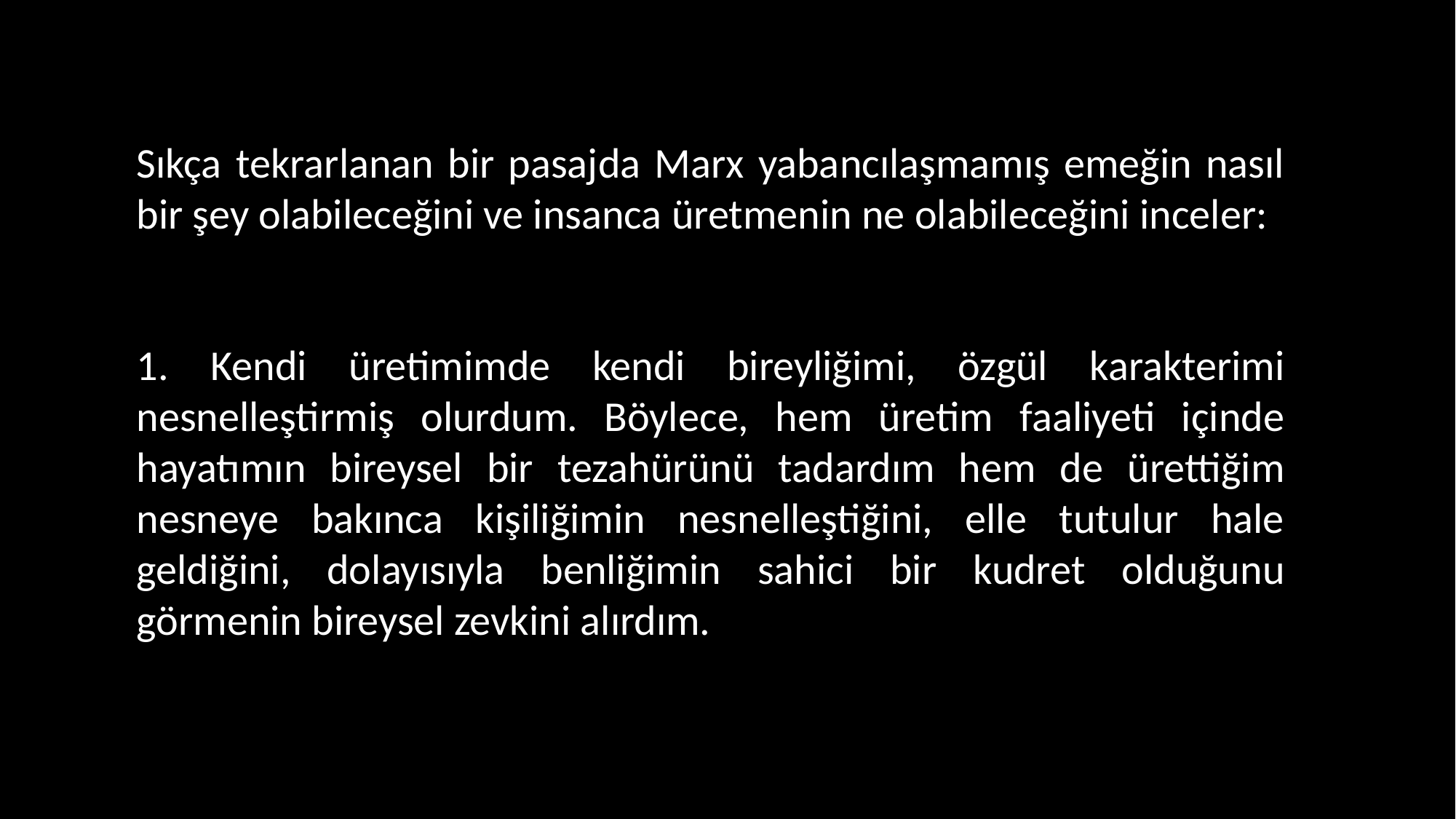

Sıkça tekrarlanan bir pasajda Marx yabancılaşmamış emeğin nasıl bir şey olabileceğini ve insanca üretmenin ne olabileceğini inceler:
1. Kendi üretimimde kendi bireyliğimi, özgül karakterimi nesnelleştirmiş olurdum. Böylece, hem üretim faaliyeti içinde hayatımın bireysel bir tezahürünü tadardım hem de ürettiğim nesneye bakınca kişiliğimin nesnelleştiğini, elle tutulur hale geldiğini, dolayısıyla benliğimin sahici bir kudret olduğunu görmenin bireysel zevkini alırdım.